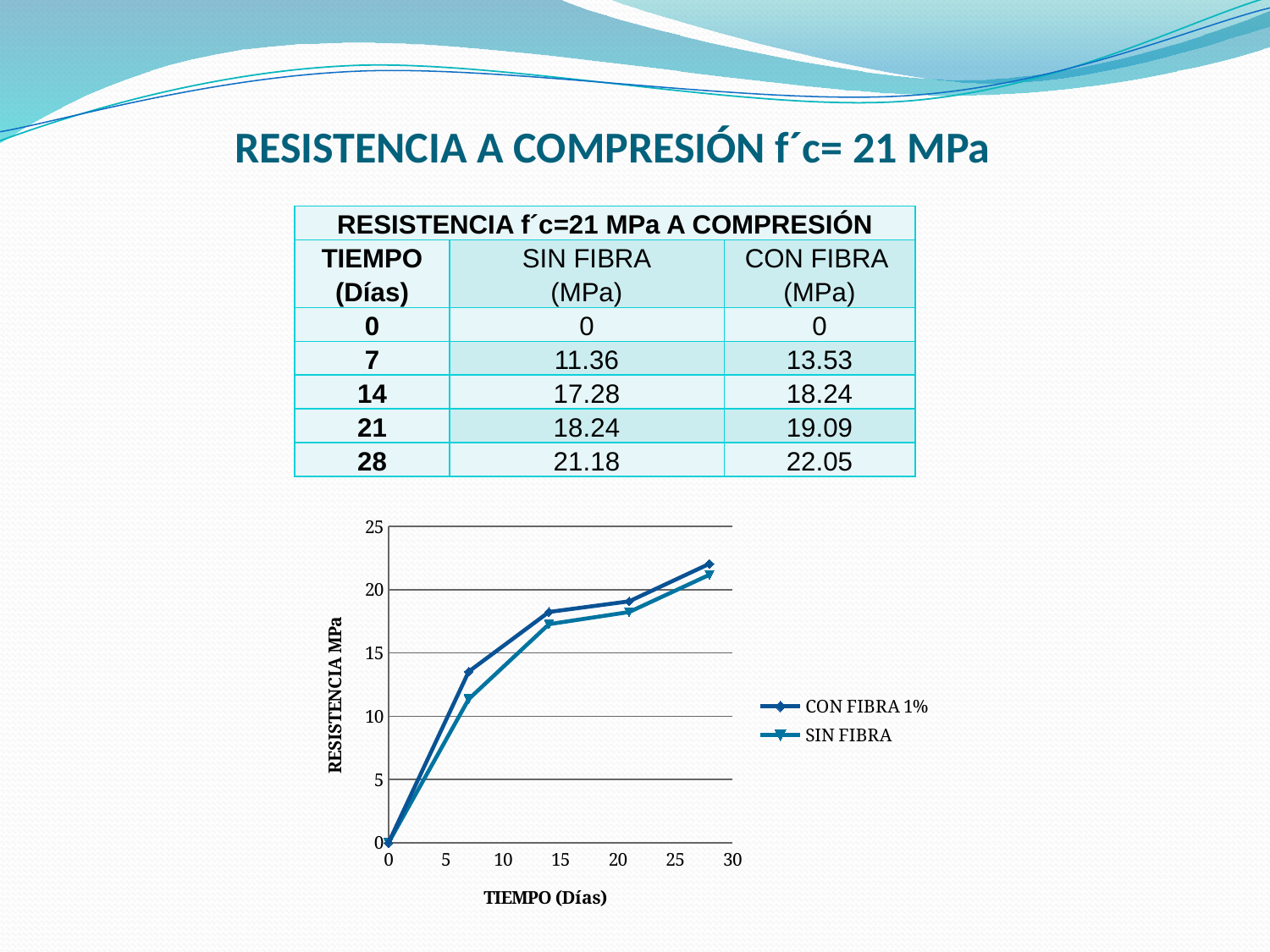

# RESISTENCIA A COMPRESIÓN f´c= 21 MPa
| RESISTENCIA f´c=21 MPa A COMPRESIÓN |  |  |
| --- | --- | --- |
| TIEMPO (Días) | SIN FIBRA (MPa) | CON FIBRA (MPa) |
| 0 | 0 | 0 |
| 7 | 11.36 | 13.53 |
| 14 | 17.28 | 18.24 |
| 21 | 18.24 | 19.09 |
| 28 | 21.18 | 22.05 |

### Chart

| Category | CON FIBRA 1% | SIN FIBRA  |
|---|---|---|